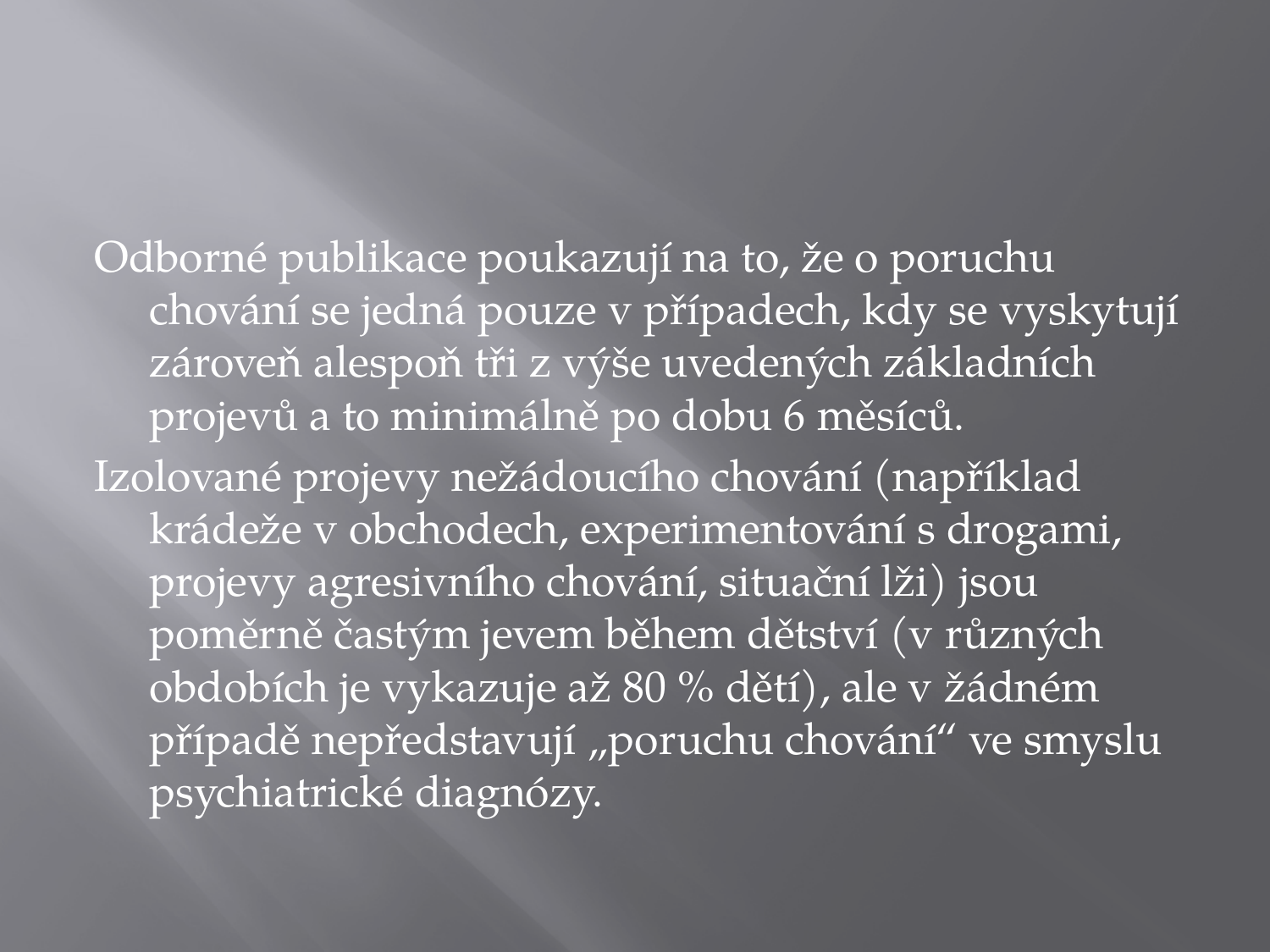

#
Odborné publikace poukazují na to, že o poruchu chování se jedná pouze v případech, kdy se vyskytují zároveň alespoň tři z výše uvedených základních projevů a to minimálně po dobu 6 měsíců.
Izolované projevy nežádoucího chování (například krádeže v obchodech, experimentování s drogami, projevy agresivního chování, situační lži) jsou poměrně častým jevem během dětství (v různých obdobích je vykazuje až 80 % dětí), ale v žádném případě nepředstavují „poruchu chování“ ve smyslu psychiatrické diagnózy.